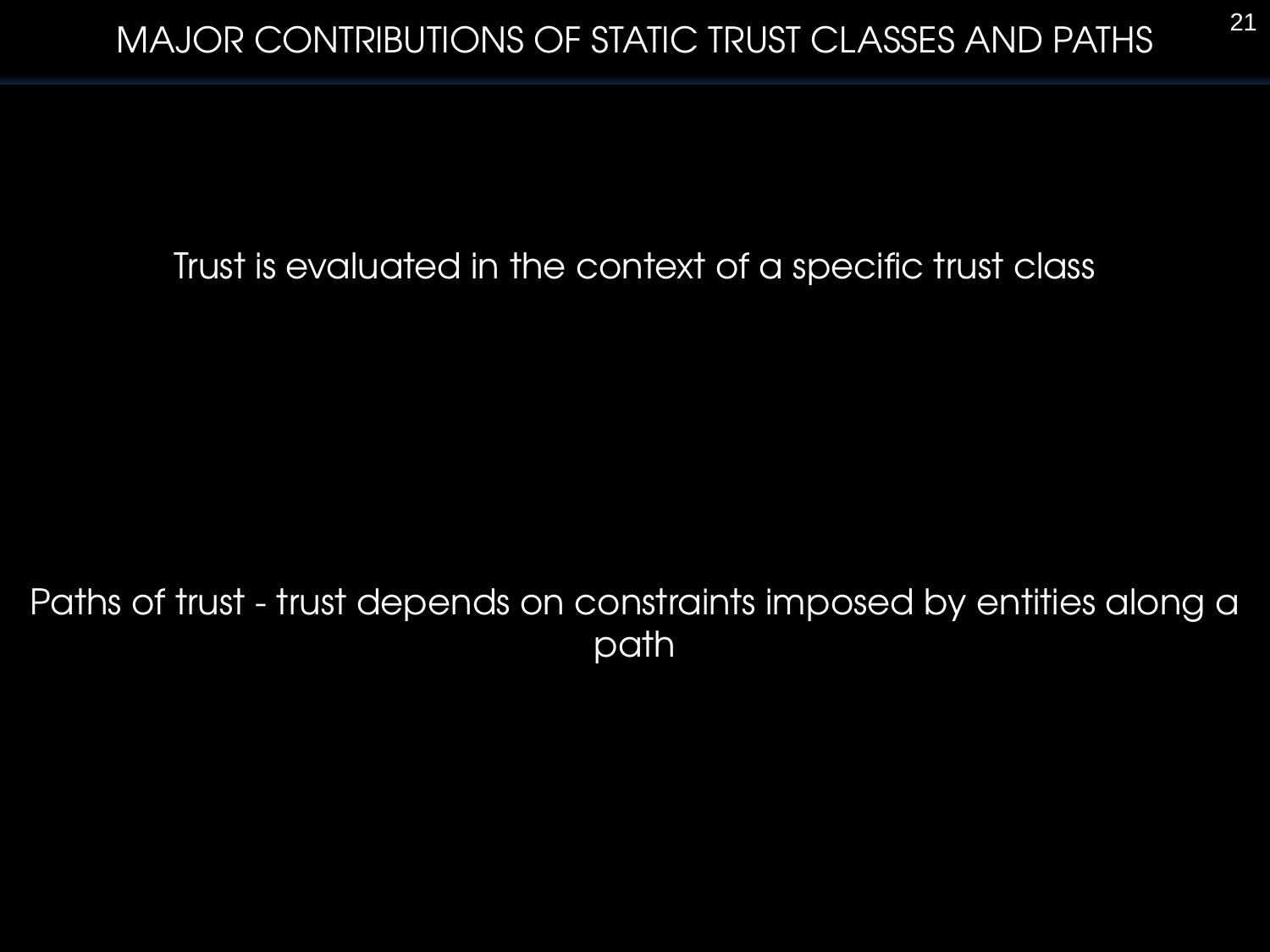

MAJOR CONTRIBUTIONS OF STATIC TRUST CLASSES AND PATHS
21
Trust is evaluated in the context of a specific trust class
Paths of trust - trust depends on constraints imposed by entities along a path